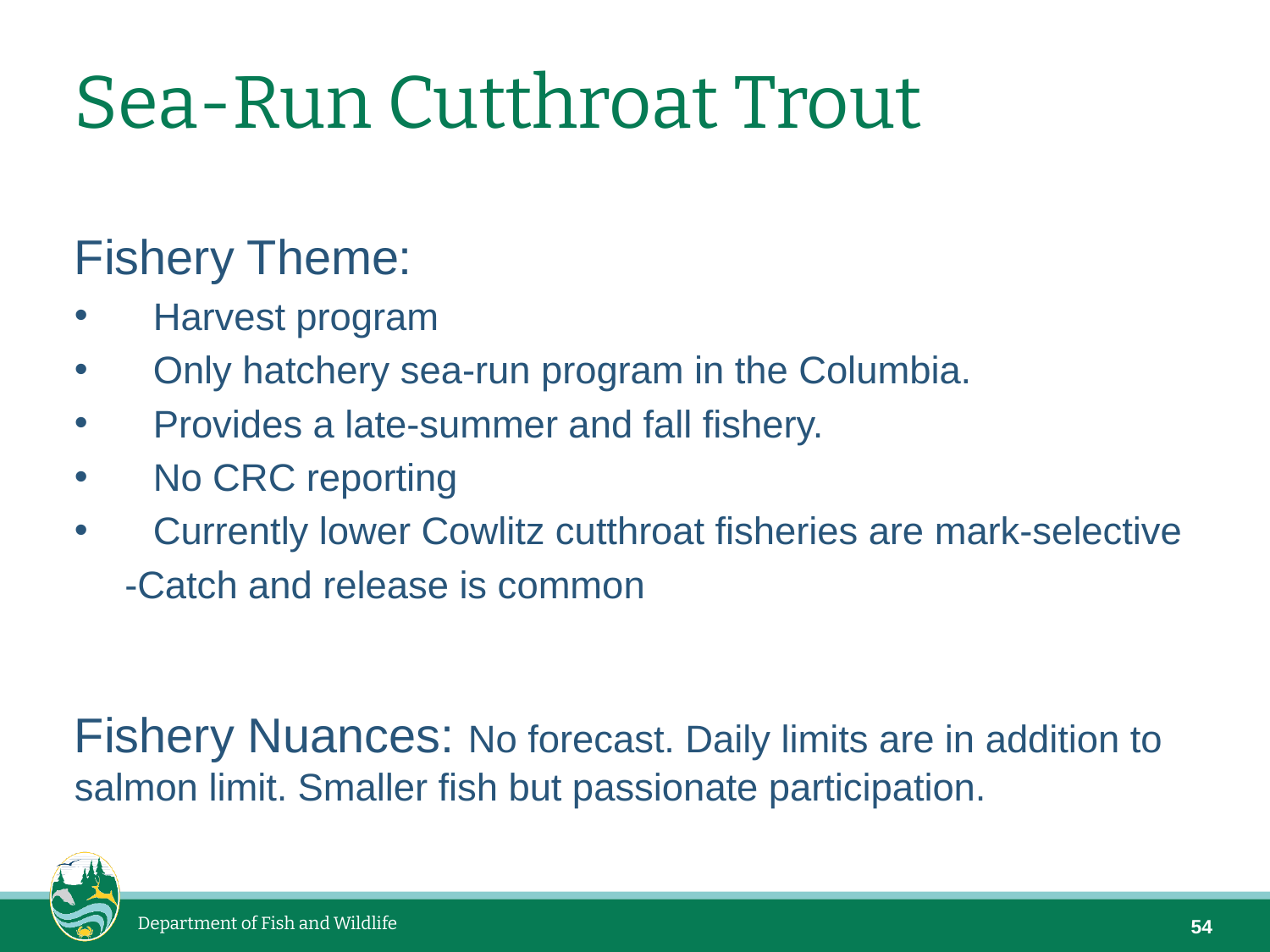

# Sea-Run Cutthroat Trout
Fishery Theme:
Harvest program
Only hatchery sea-run program in the Columbia.
Provides a late-summer and fall fishery.
No CRC reporting
Currently lower Cowlitz cutthroat fisheries are mark-selective
	-Catch and release is common

Fishery Nuances: No forecast. Daily limits are in addition to salmon limit. Smaller fish but passionate participation.